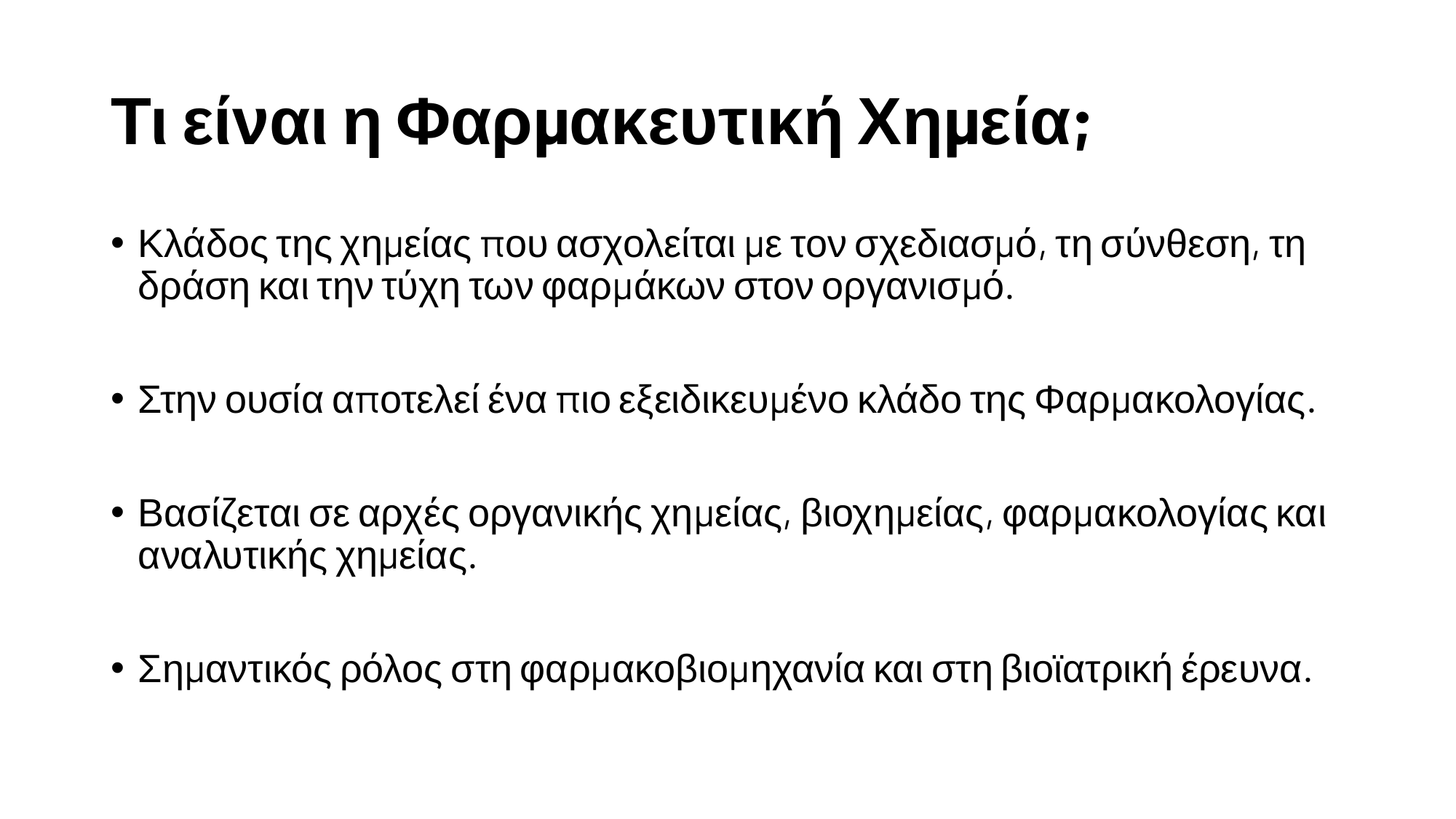

# Τι είναι η Φαρμακευτική Χημεία;
Κλάδος της χημείας που ασχολείται με τον σχεδιασμό, τη σύνθεση, τη δράση και την τύχη των φαρμάκων στον οργανισμό.

Στην ουσία αποτελεί ένα πιο εξειδικευμένο κλάδο της Φαρμακολογίας.

Βασίζεται σε αρχές οργανικής χημείας, βιοχημείας, φαρμακολογίας και αναλυτικής χημείας.

Σημαντικός ρόλος στη φαρμακοβιομηχανία και στη βιοϊατρική έρευνα.